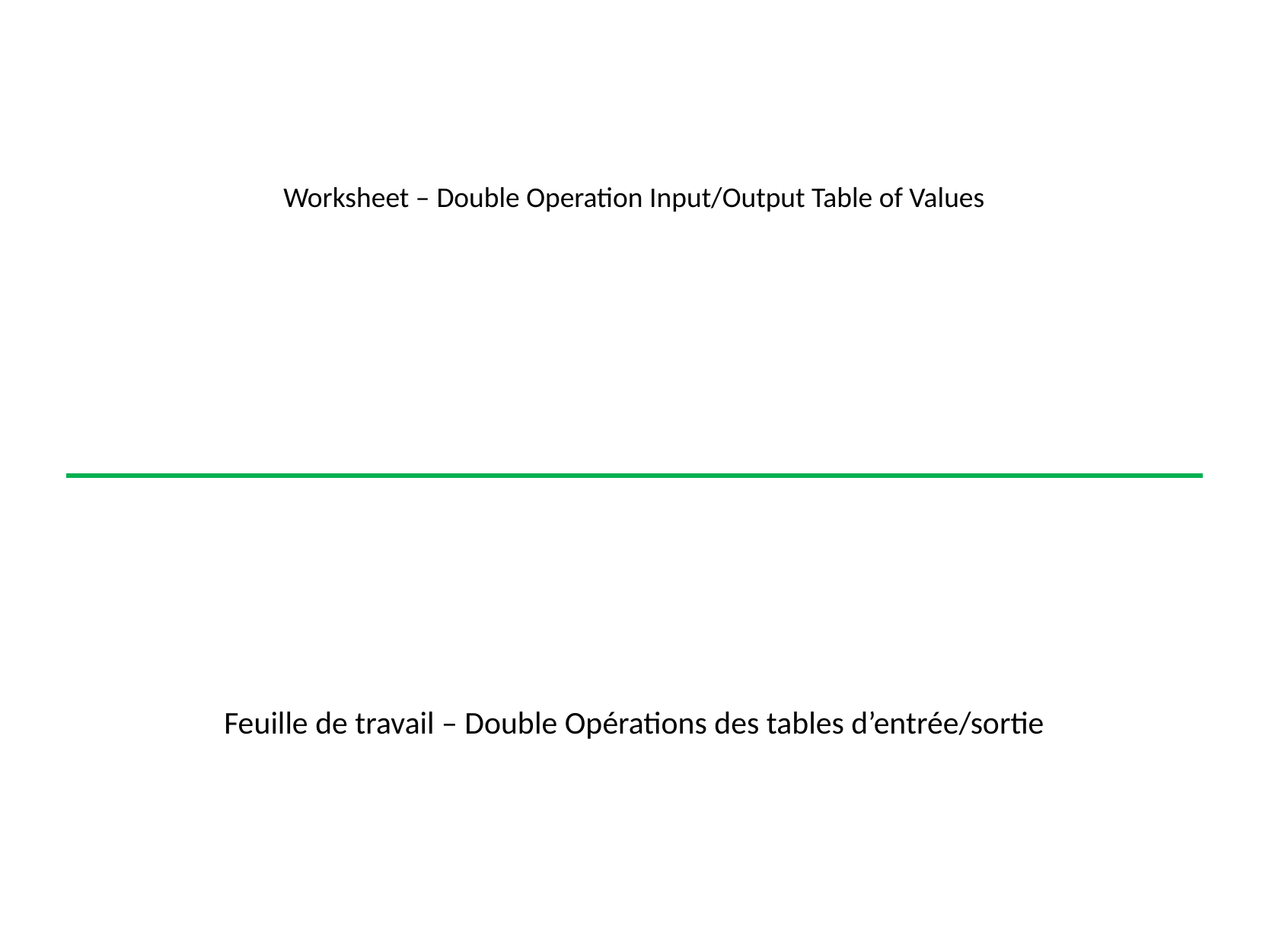

# Worksheet – Double Operation Input/Output Table of Values Feuille de travail – Double Opérations des tables d’entrée/sortie